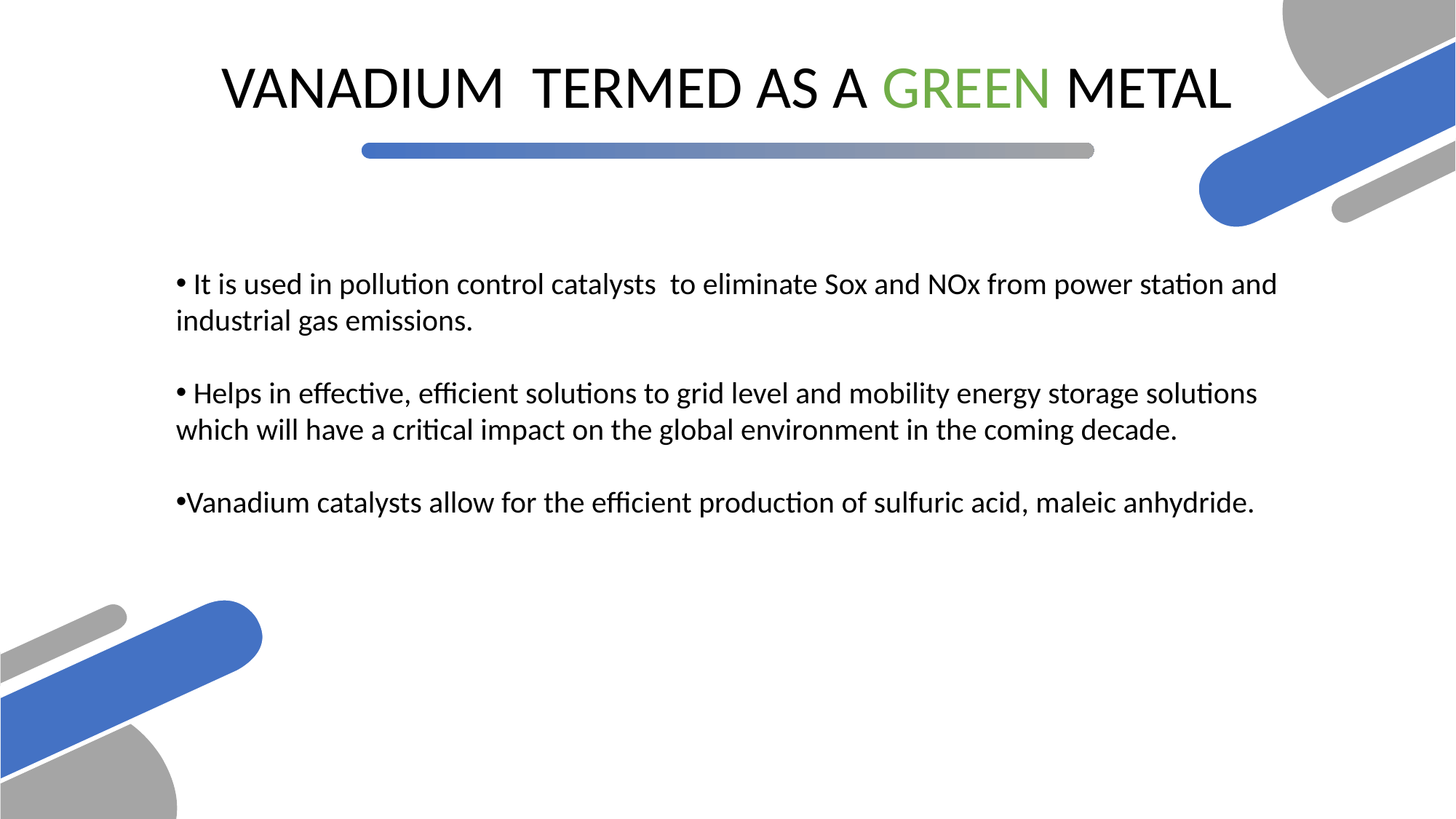

# VANADIUM  TERMED AS A GREEN METAL
 It is used in pollution control catalysts  to eliminate Sox and NOx from power station and industrial gas emissions.

 Helps in effective, efficient solutions to grid level and mobility energy storage solutions which will have a critical impact on the global environment in the coming decade.

Vanadium catalysts allow for the efficient production of sulfuric acid, maleic anhydride.